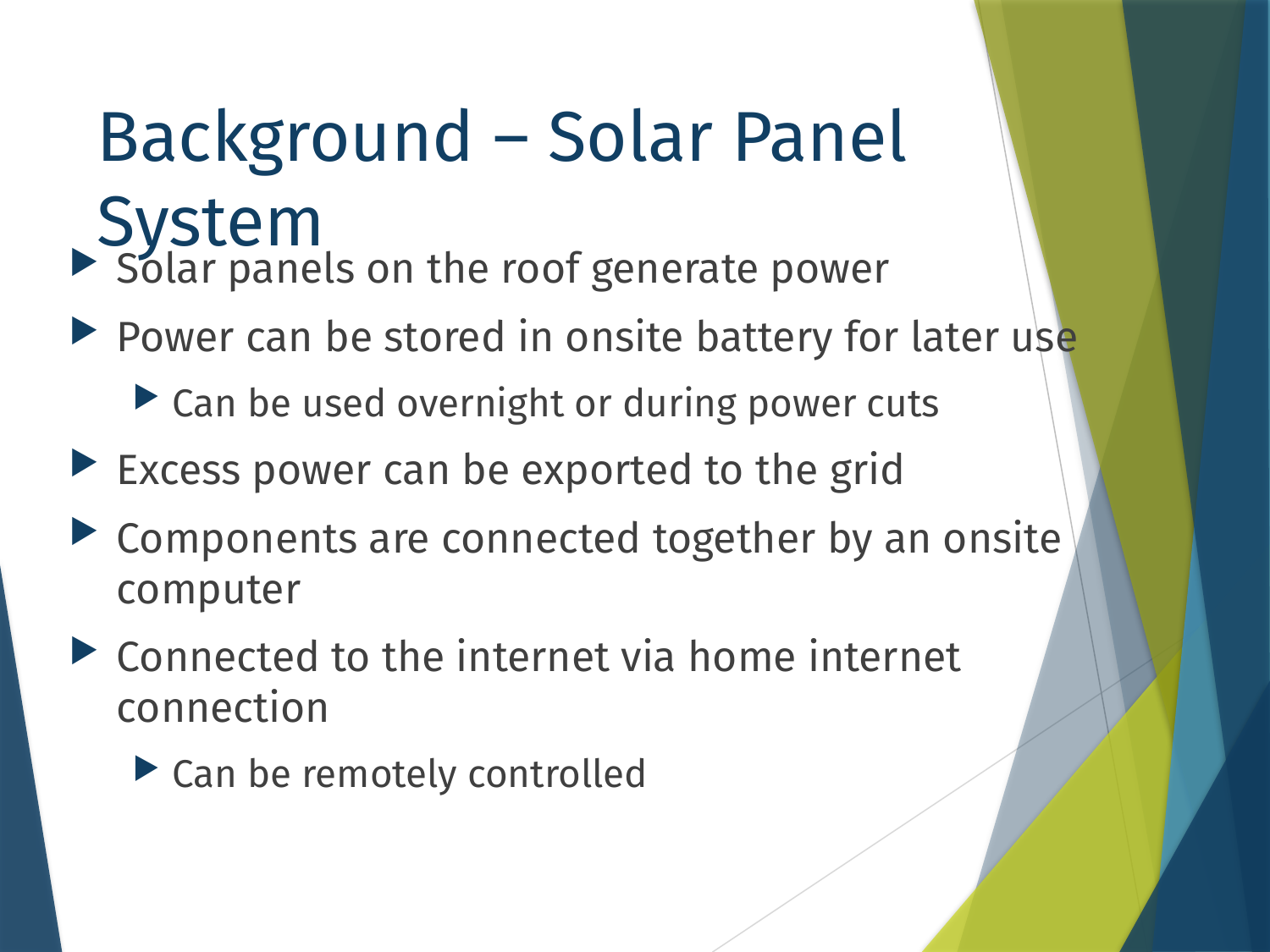

# Background – Solar Panel System
Solar panels on the roof generate power
Power can be stored in onsite battery for later use
Can be used overnight or during power cuts
Excess power can be exported to the grid
Components are connected together by an onsite computer
Connected to the internet via home internet connection
Can be remotely controlled